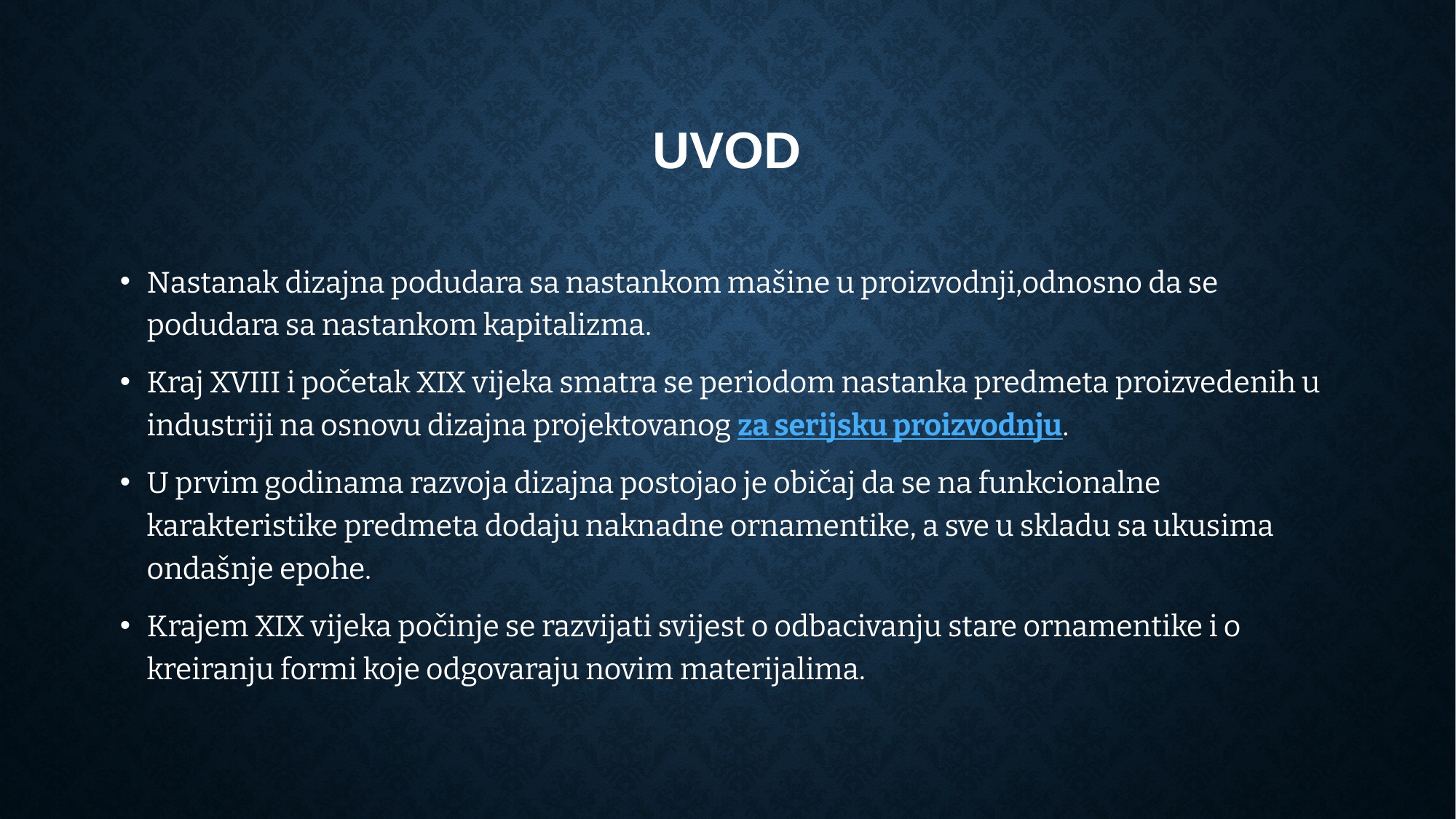

# UVOD
Nastanak dizajna podudara sa nastankom mašine u proizvodnji,odnosno da se podudara sa nastankom kapitalizma.
Kraj XVIII i početak XIX vijeka smatra se periodom nastanka predmeta proizvedenih u industriji na osnovu dizajna projektovanog za serijsku proizvodnju.
U prvim godinama razvoja dizajna postojao je običaj da se na funkcionalne karakteristike predmeta dodaju naknadne ornamentike, a sve u skladu sa ukusima ondašnje epohe.
Krajem XIX vijeka počinje se razvijati svijest o odbacivanju stare ornamentike i o kreiranju formi koje odgovaraju novim materijalima.